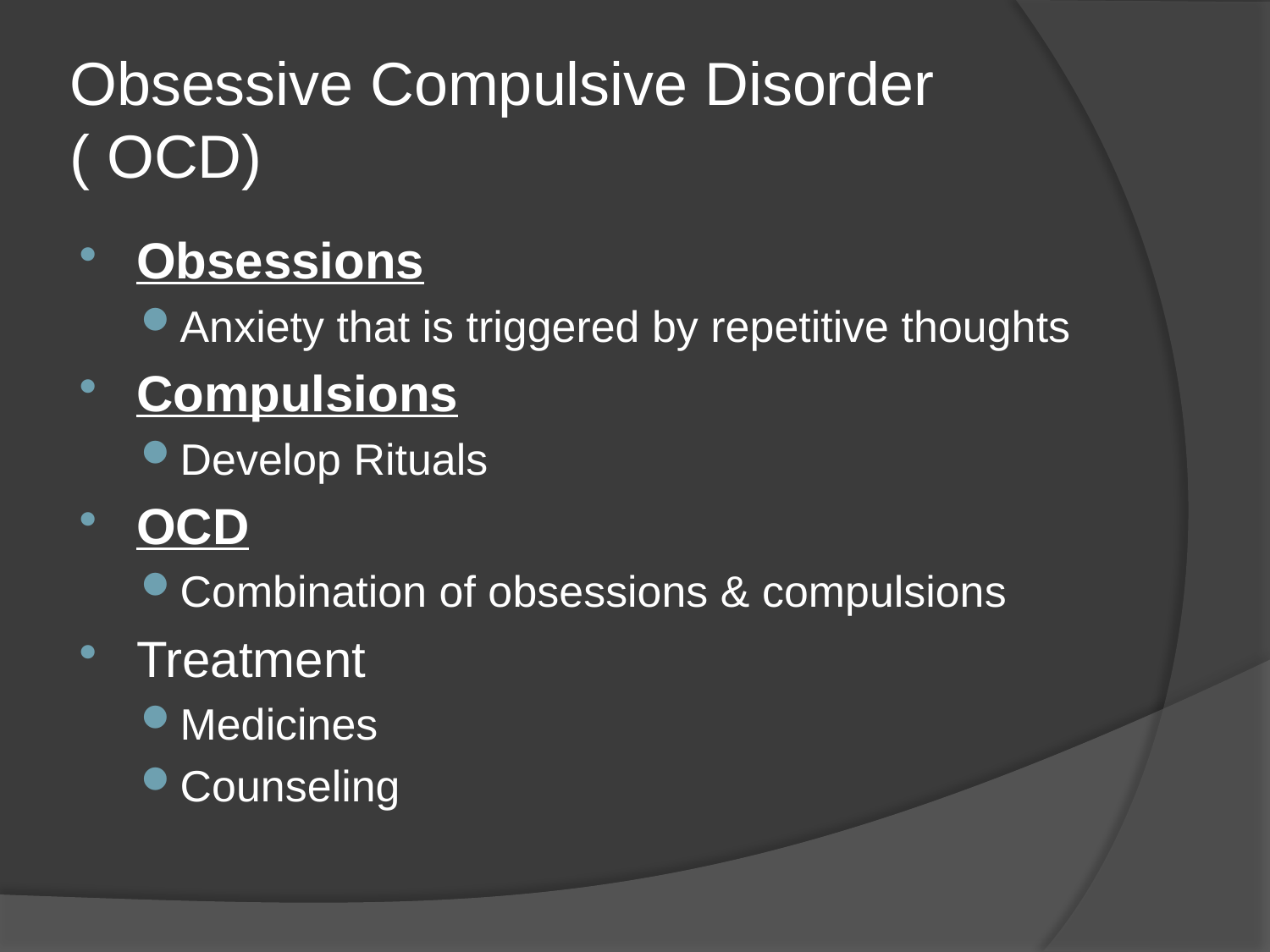

# Obsessive Compulsive Disorder ( OCD)
Obsessions
Anxiety that is triggered by repetitive thoughts
Compulsions
Develop Rituals
OCD
Combination of obsessions & compulsions
Treatment
Medicines
Counseling